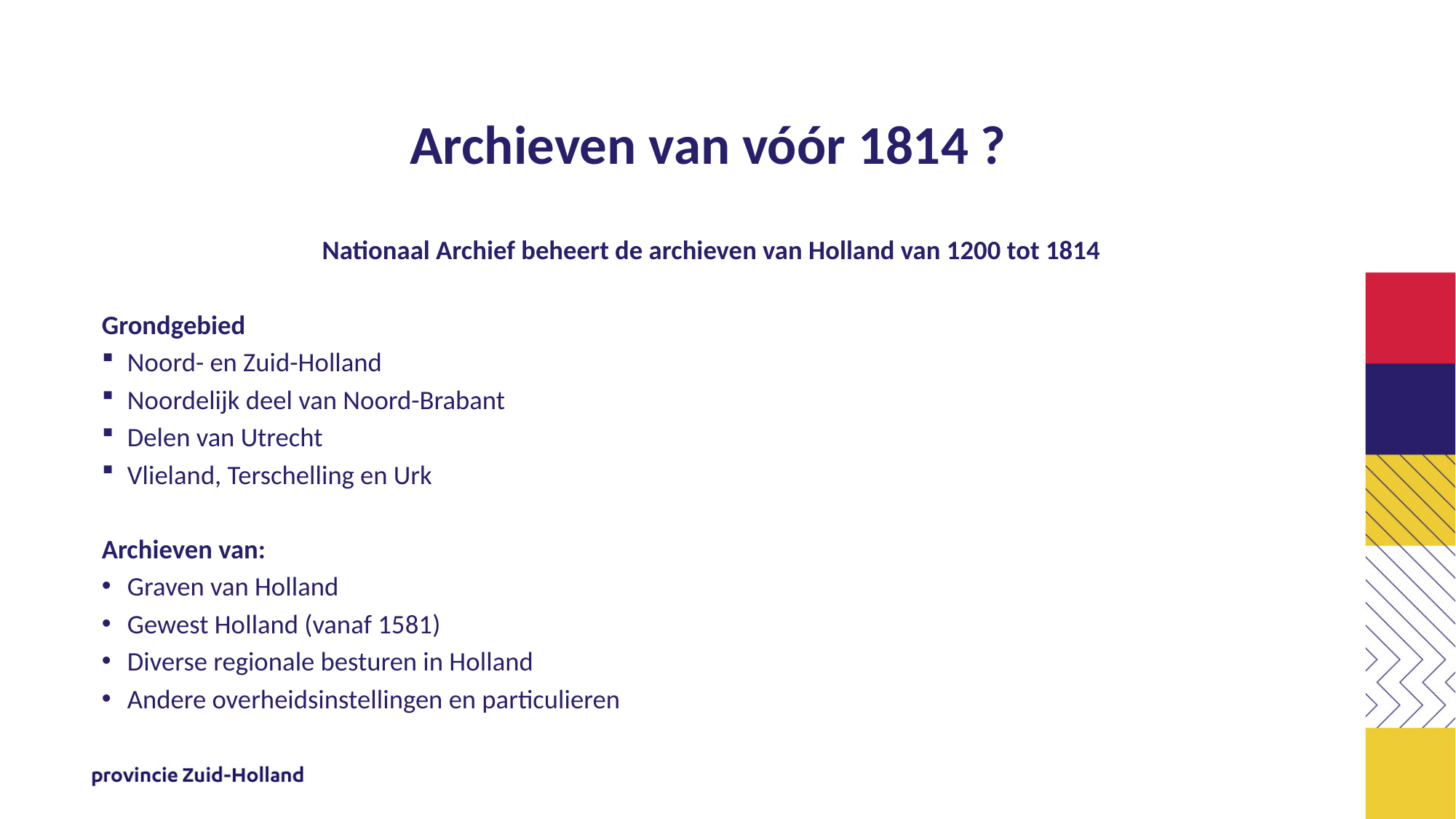

# Archieven van vóór 1814 ?
Nationaal Archief beheert de archieven van Holland van 1200 tot 1814

Grondgebied
Noord- en Zuid-Holland
Noordelijk deel van Noord-Brabant
Delen van Utrecht
Vlieland, Terschelling en Urk

Archieven van:
Graven van Holland
Gewest Holland (vanaf 1581)
Diverse regionale besturen in Holland
Andere overheidsinstellingen en particulieren